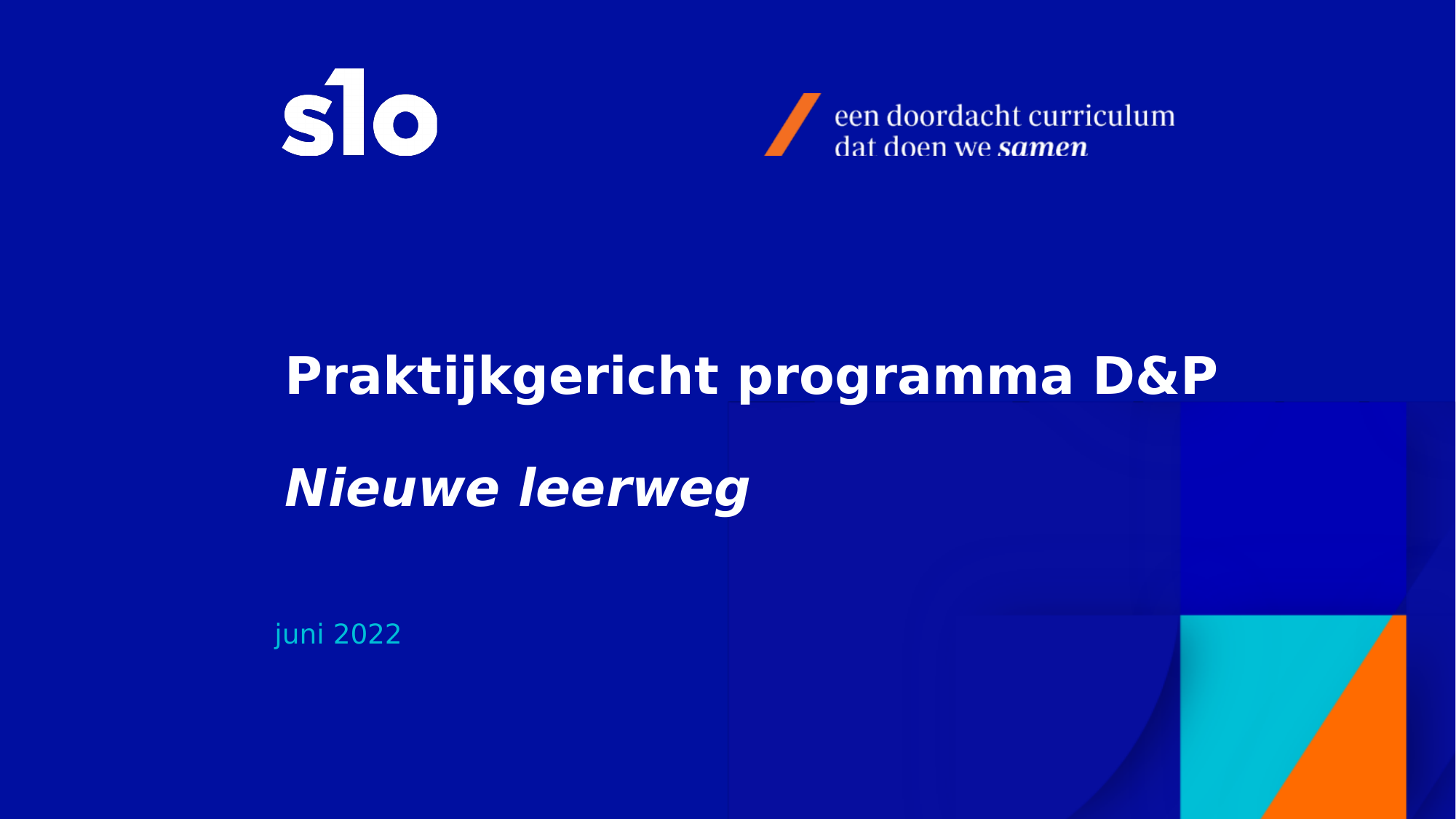

# Praktijkgericht programma D&P Nieuwe leerweg
juni 2022